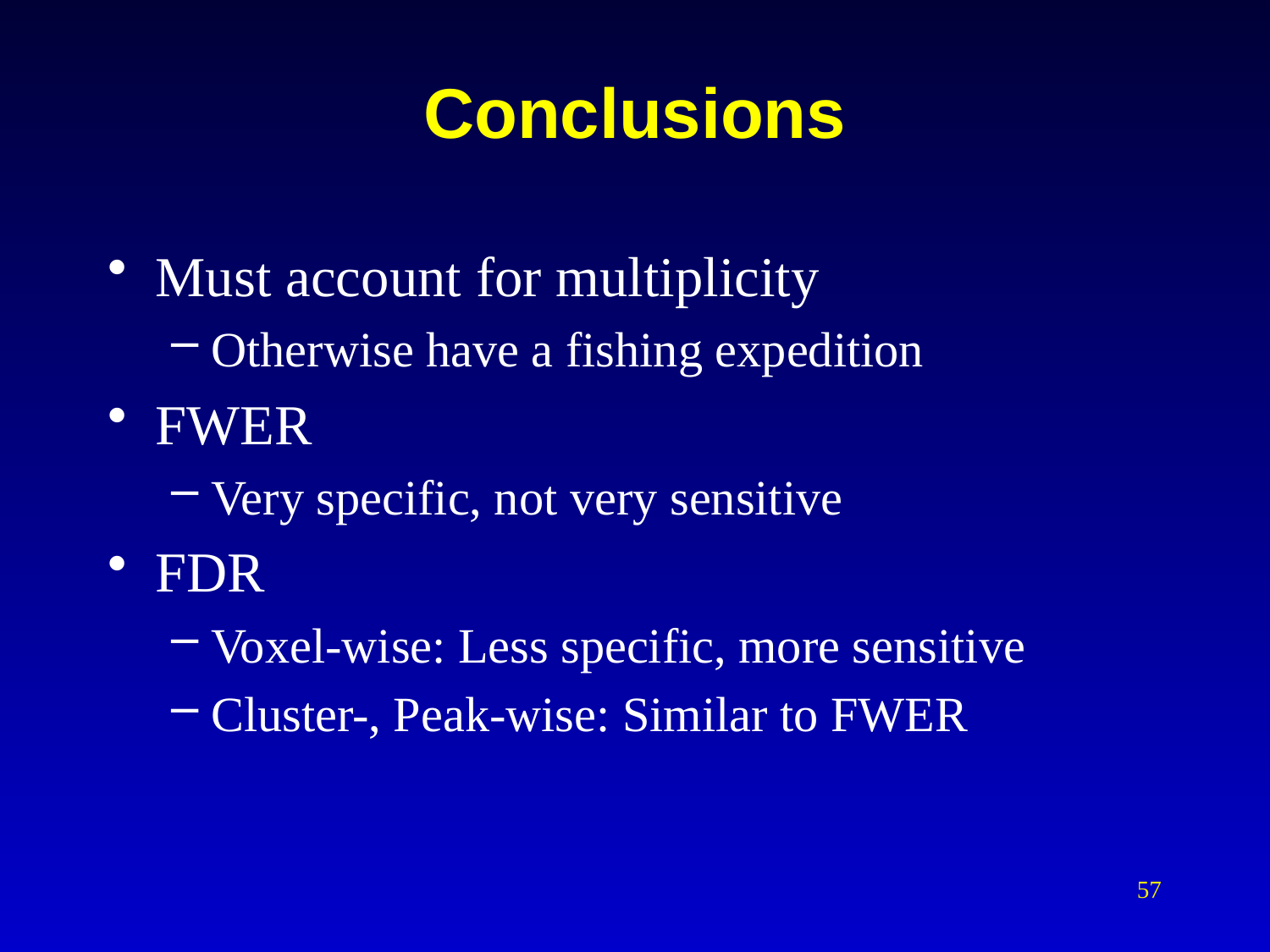

# Conclusions
Must account for multiplicity
Otherwise have a fishing expedition
FWER
Very specific, not very sensitive
FDR
Voxel-wise: Less specific, more sensitive
Cluster-, Peak-wise: Similar to FWER

57